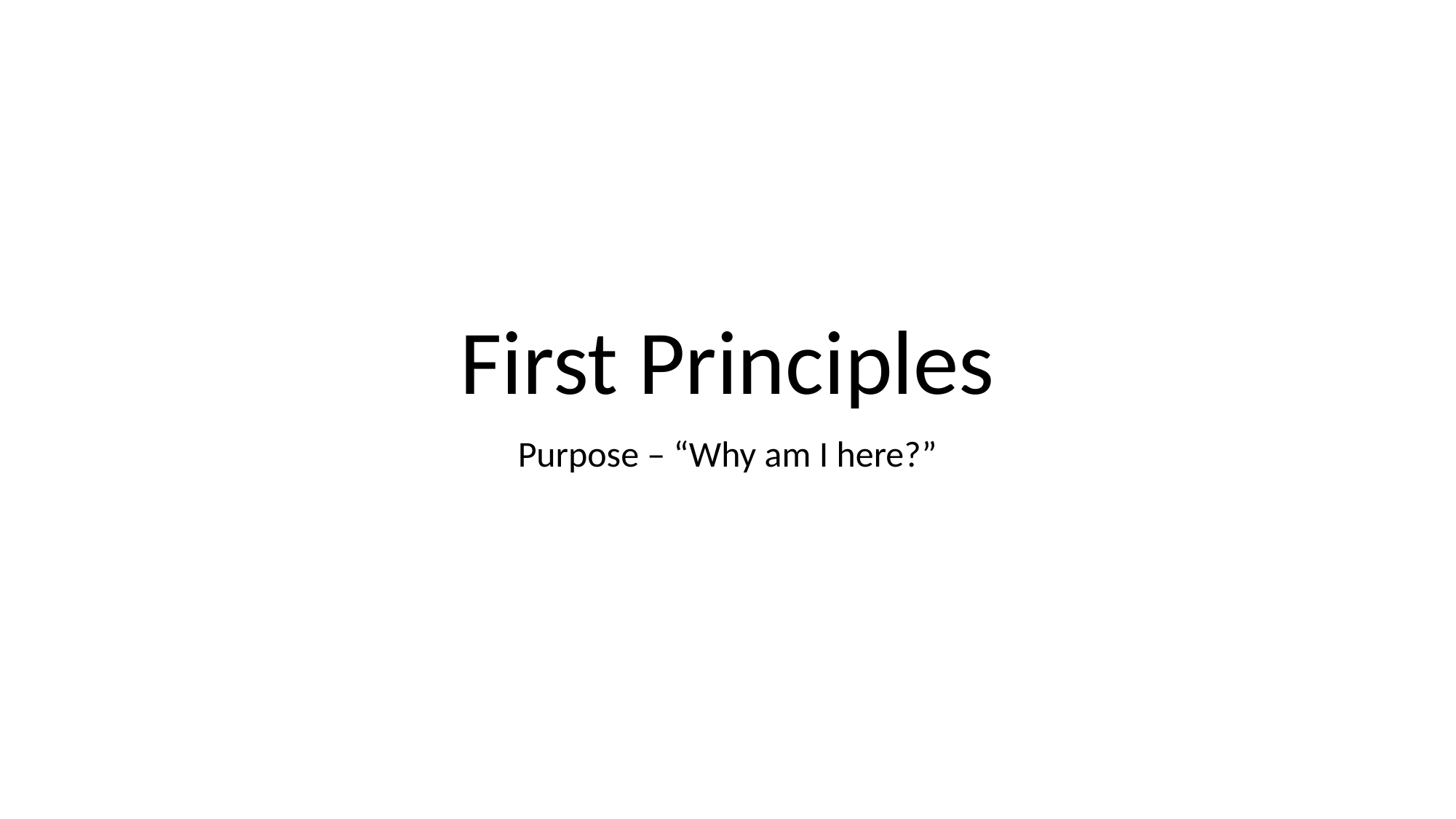

# First Principles
Purpose – “Why am I here?”